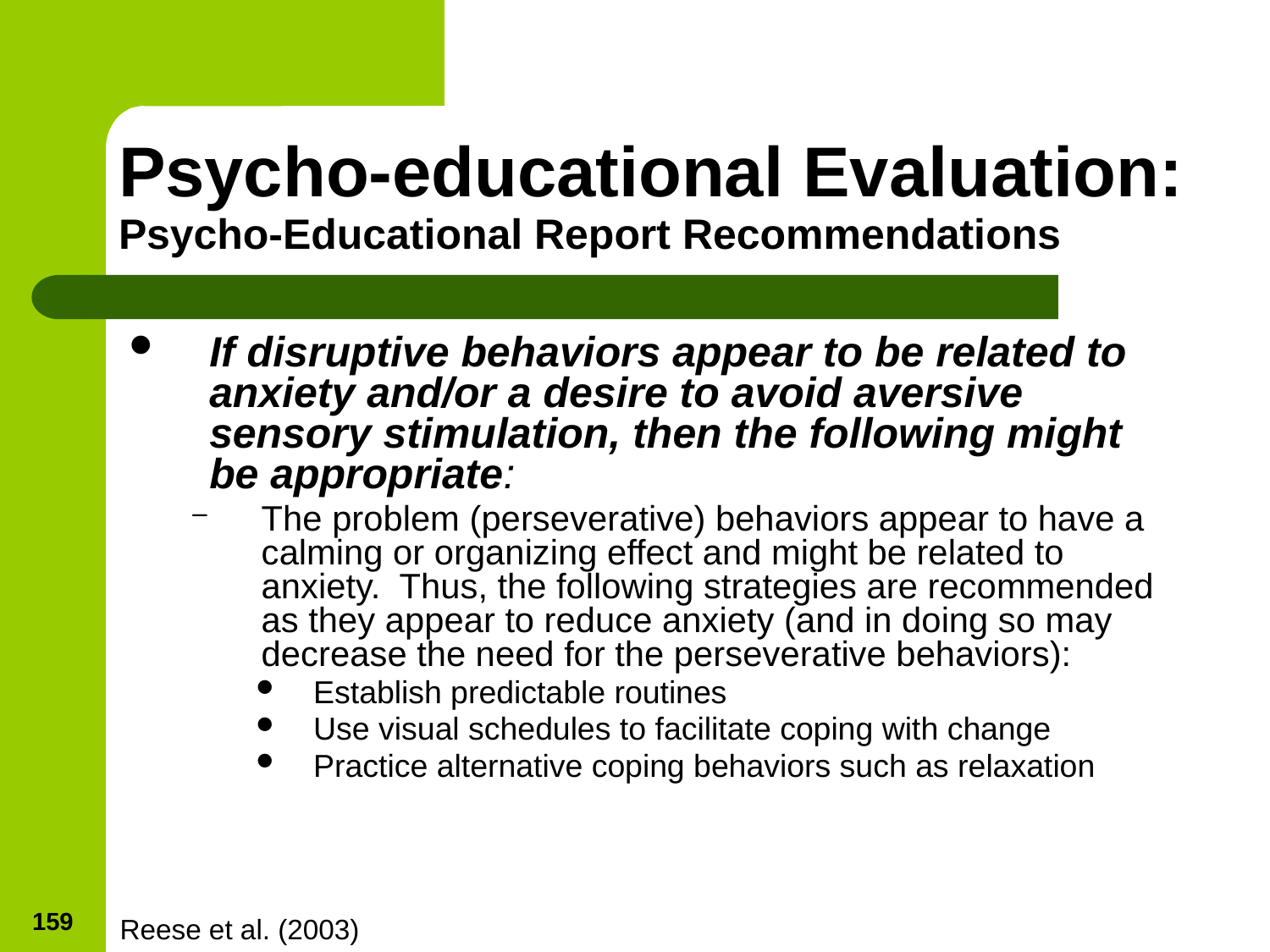

# Psycho-educational Evaluation: Psycho-Educational Report Recommendations
If disruptive behaviors appear to be related to anxiety and/or a desire to avoid aversive sensory stimulation, then the following might be appropriate:
The problem (perseverative) behaviors appear to have a calming or organizing effect and might be related to anxiety.  Thus, the following strategies are recommended as they appear to reduce anxiety (and in doing so may decrease the need for the perseverative behaviors):
Establish predictable routines
Use visual schedules to facilitate coping with change
Practice alternative coping behaviors such as relaxation
159
Reese et al. (2003)